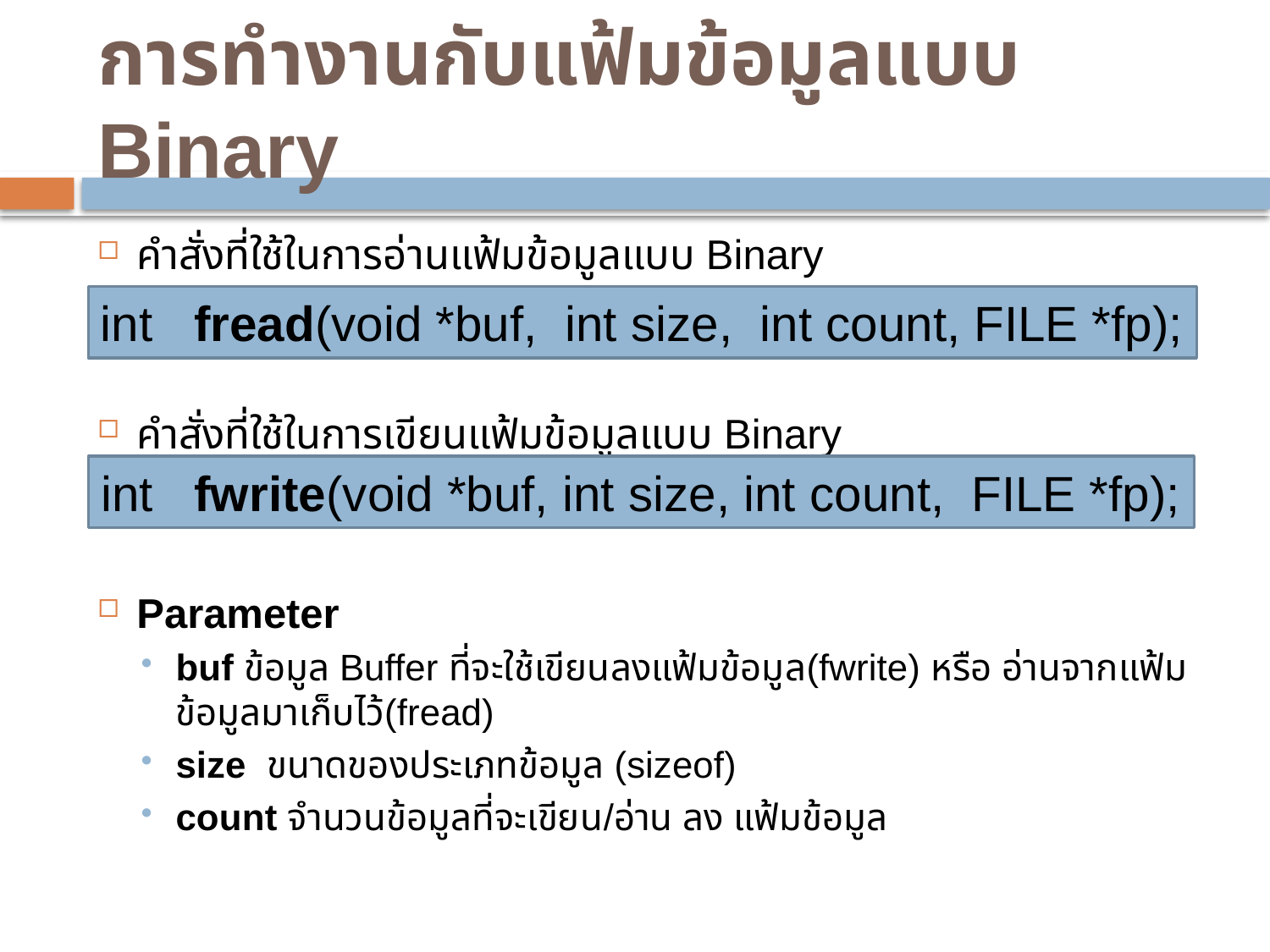

# การทำงานกับแฟ้มข้อมูลแบบ Binary
คำสั่งที่ใช้ในการอ่านแฟ้มข้อมูลแบบ Binary

คำสั่งที่ใช้ในการเขียนแฟ้มข้อมูลแบบ Binary

Parameter
buf ข้อมูล Buffer ที่จะใช้เขียนลงแฟ้มข้อมูล(fwrite) หรือ อ่านจากแฟ้มข้อมูลมาเก็บไว้(fread)
size  ขนาดของประเภทข้อมูล (sizeof)
count จำนวนข้อมูลที่จะเขียน/อ่าน ลง แฟ้มข้อมูล

int   fread(void *buf,  int size,  int count, FILE *fp);
int   fwrite(void *buf, int size, int count,  FILE *fp);